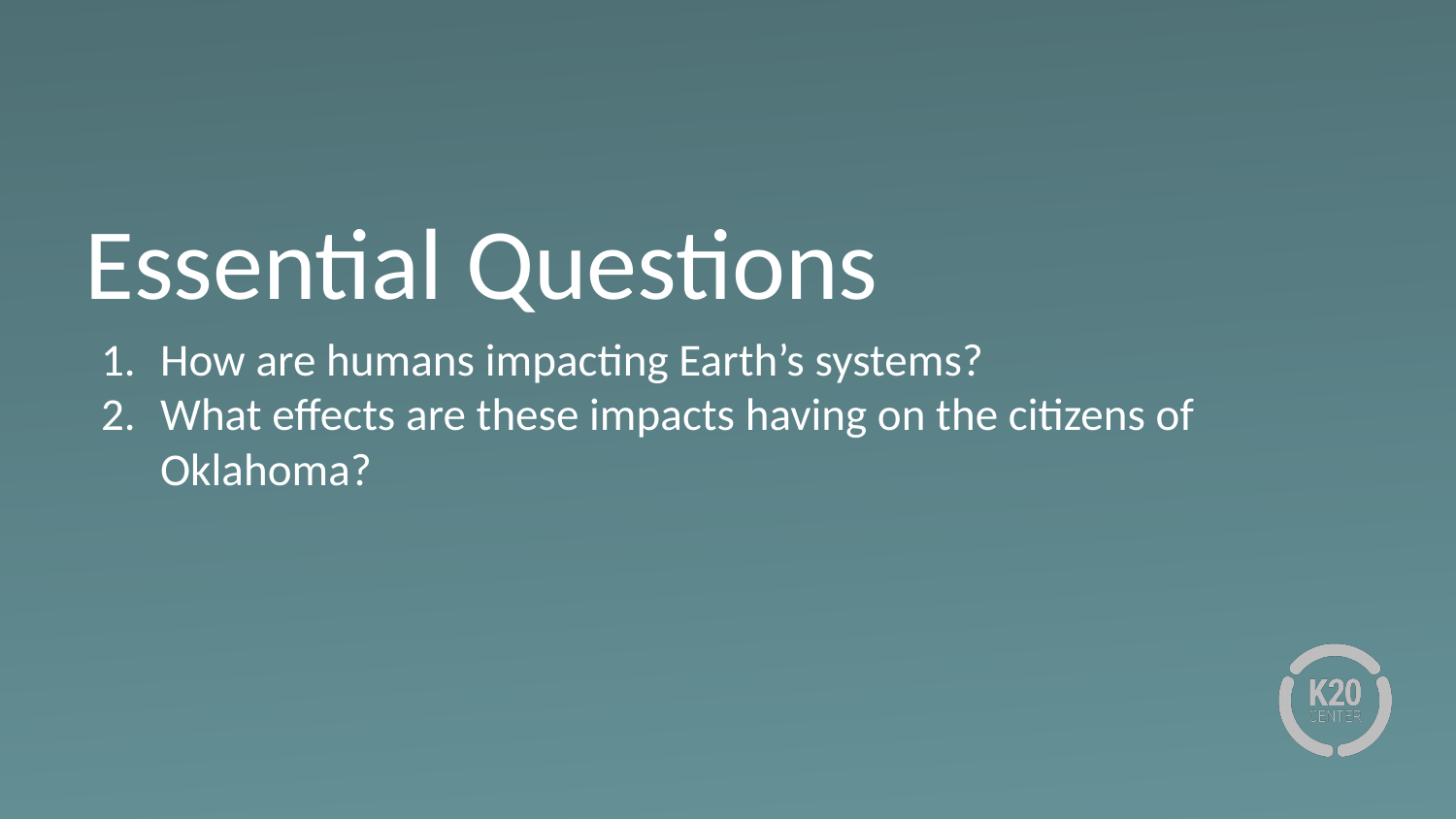

# Essential Questions
How are humans impacting Earth’s systems?
What effects are these impacts having on the citizens of Oklahoma?